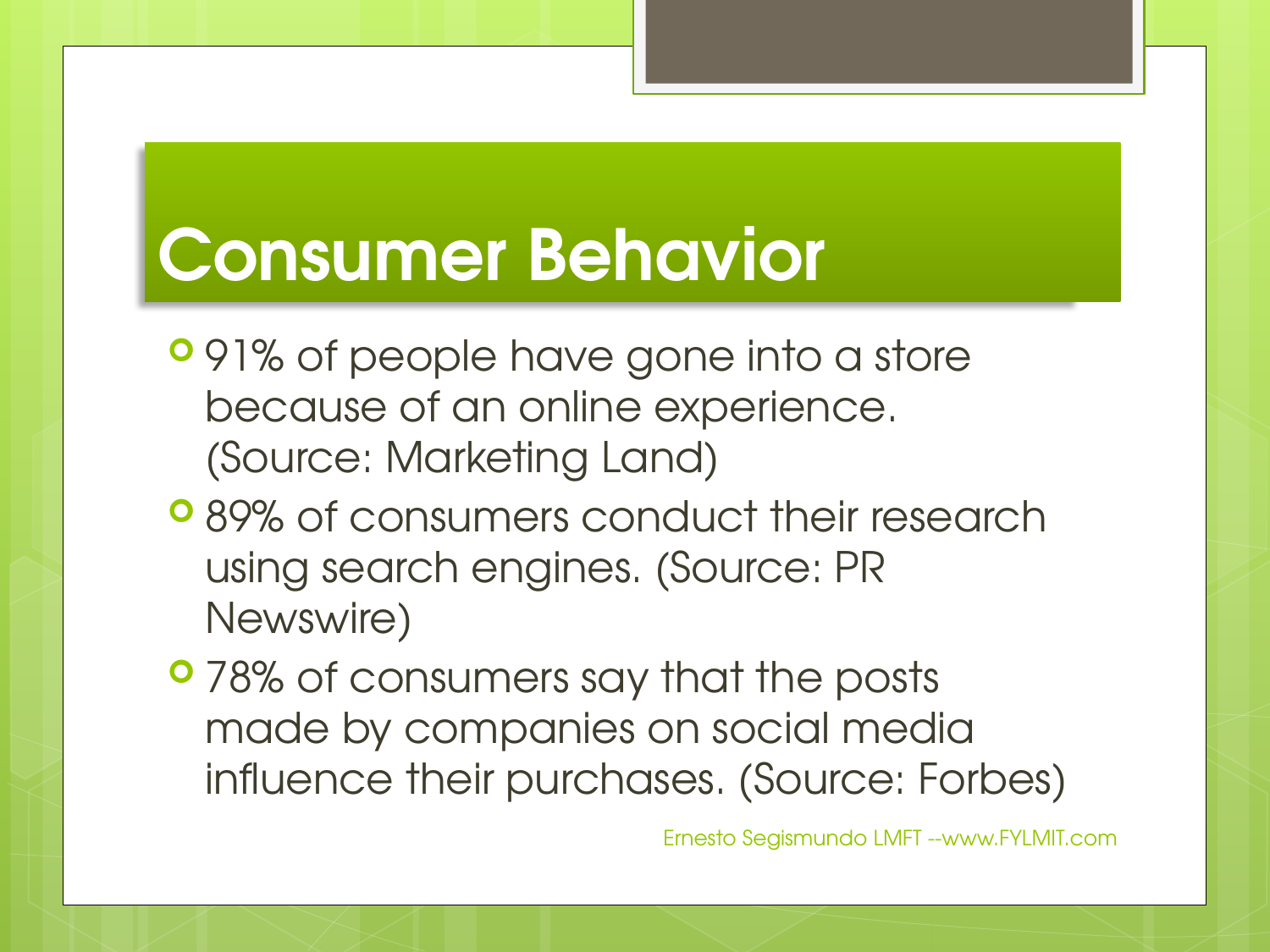

# Consumer Behavior
91% of people have gone into a store because of an online experience. (Source: Marketing Land)
89% of consumers conduct their research using search engines. (Source: PR Newswire)
78% of consumers say that the posts made by companies on social media influence their purchases. (Source: Forbes)
Ernesto Segismundo LMFT --www.FYLMIT.com